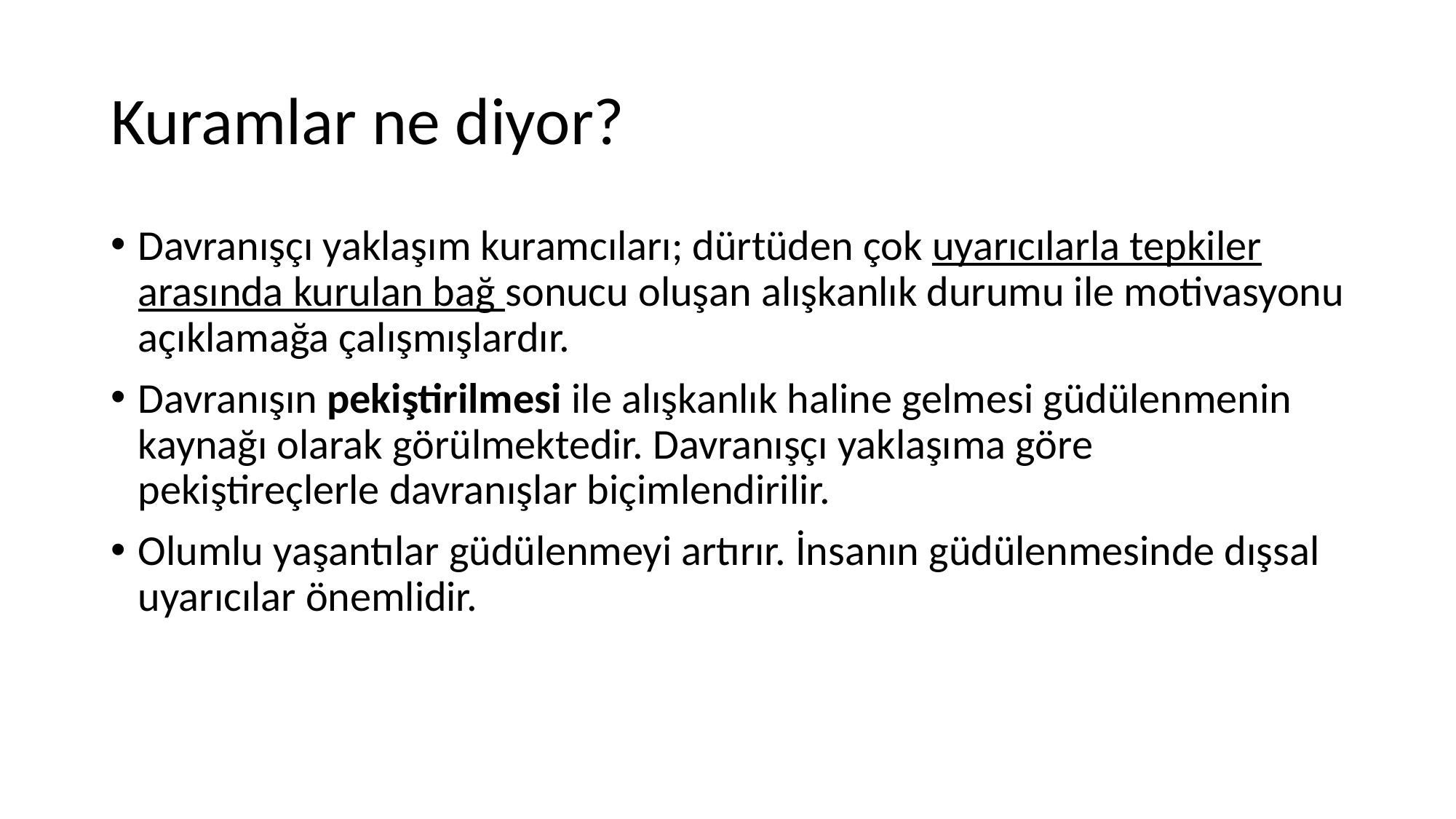

# Kuramlar ne diyor?
Davranışçı yaklaşım kuramcıları; dürtüden çok uyarıcılarla tepkiler arasında kurulan bağ sonucu oluşan alışkanlık durumu ile motivasyonu açıklamağa çalışmışlardır.
Davranışın pekiştirilmesi ile alışkanlık haline gelmesi güdülenmenin kaynağı olarak görülmektedir. Davranışçı yaklaşıma göre pekiştireçlerle davranışlar biçimlendirilir.
Olumlu yaşantılar güdülenmeyi artırır. İnsanın güdülenmesinde dışsal uyarıcılar önemlidir.